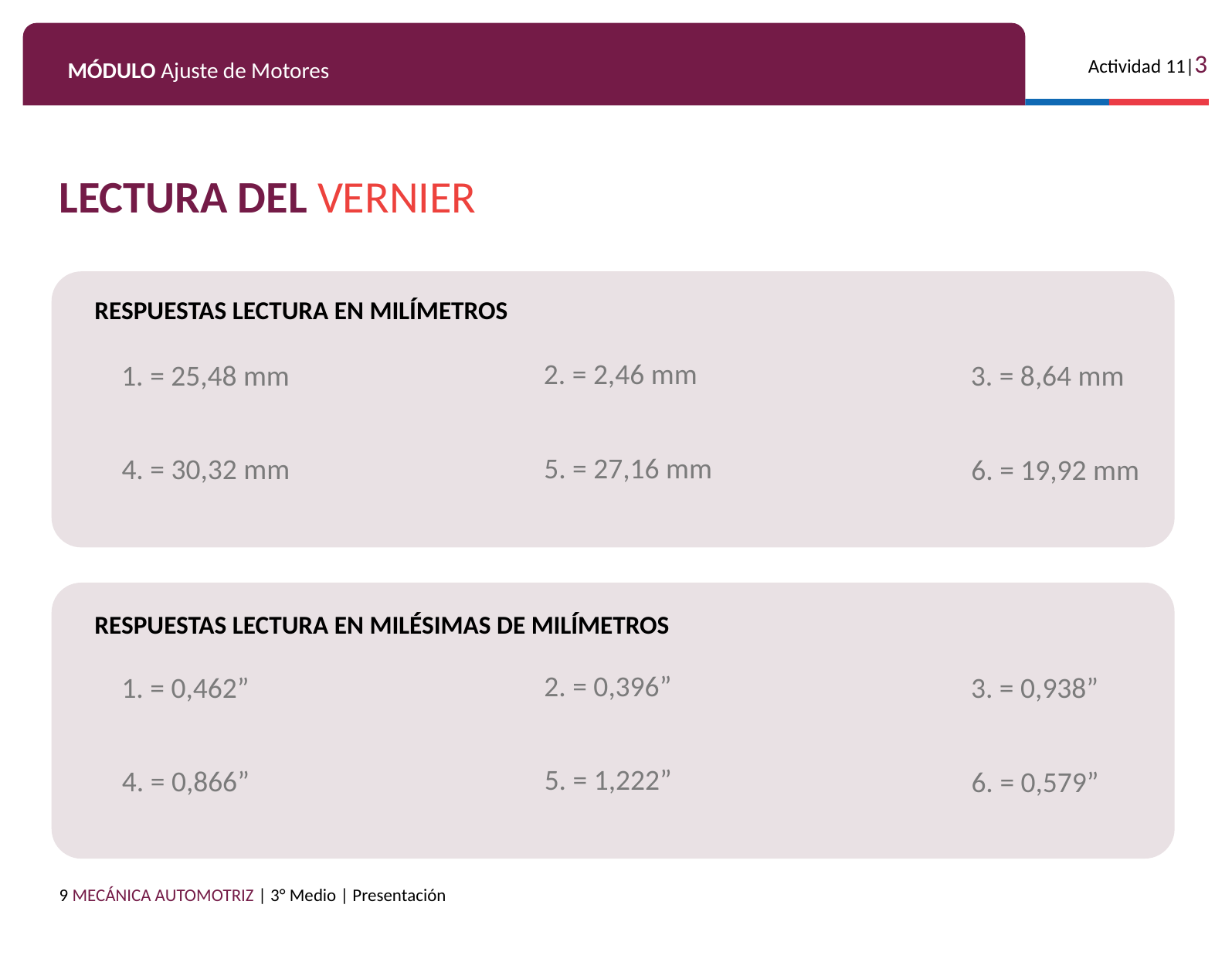

LECTURA DEL VERNIER

RESPUESTAS LECTURA EN MILÍMETROS
2. = 2,46 mm
1. = 25,48 mm
3. = 8,64 mm
5. = 27,16 mm
4. = 30,32 mm
6. = 19,92 mm

RESPUESTAS LECTURA EN MILÉSIMAS DE MILÍMETROS
2. = 0,396”
1. = 0,462”
3. = 0,938”
5. = 1,222”
4. = 0,866”
6. = 0,579”
9 MECÁNICA AUTOMOTRIZ | 3° Medio | Presentación